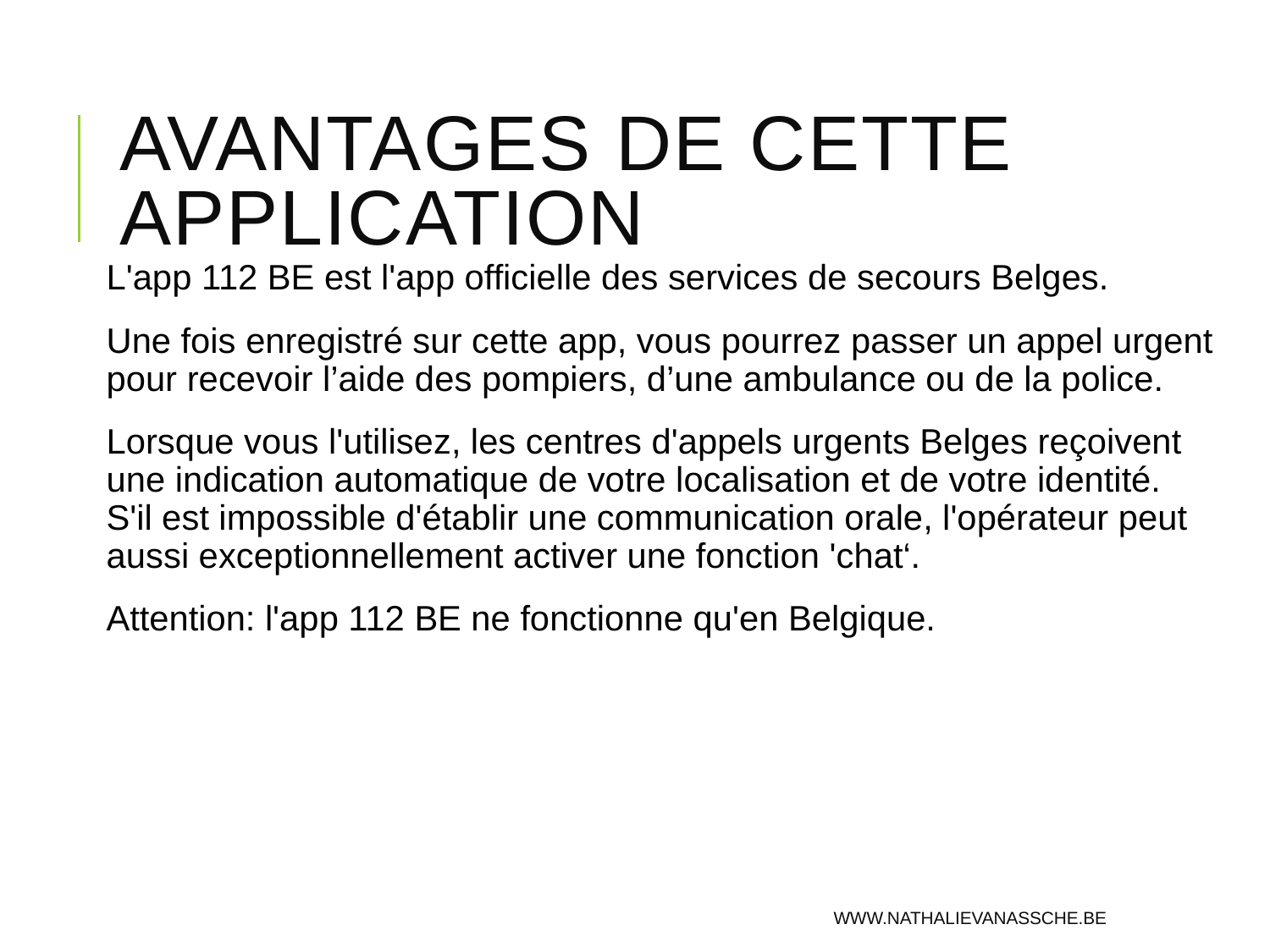

# Avantages de cette application
L'app 112 BE est l'app officielle des services de secours Belges.
Une fois enregistré sur cette app, vous pourrez passer un appel urgent pour recevoir l’aide des pompiers, d’une ambulance ou de la police.
Lorsque vous l'utilisez, les centres d'appels urgents Belges reçoivent une indication automatique de votre localisation et de votre identité.
S'il est impossible d'établir une communication orale, l'opérateur peut aussi exceptionnellement activer une fonction 'chat‘.
Attention: l'app 112 BE ne fonctionne qu'en Belgique.
www.nathalievanassche.be